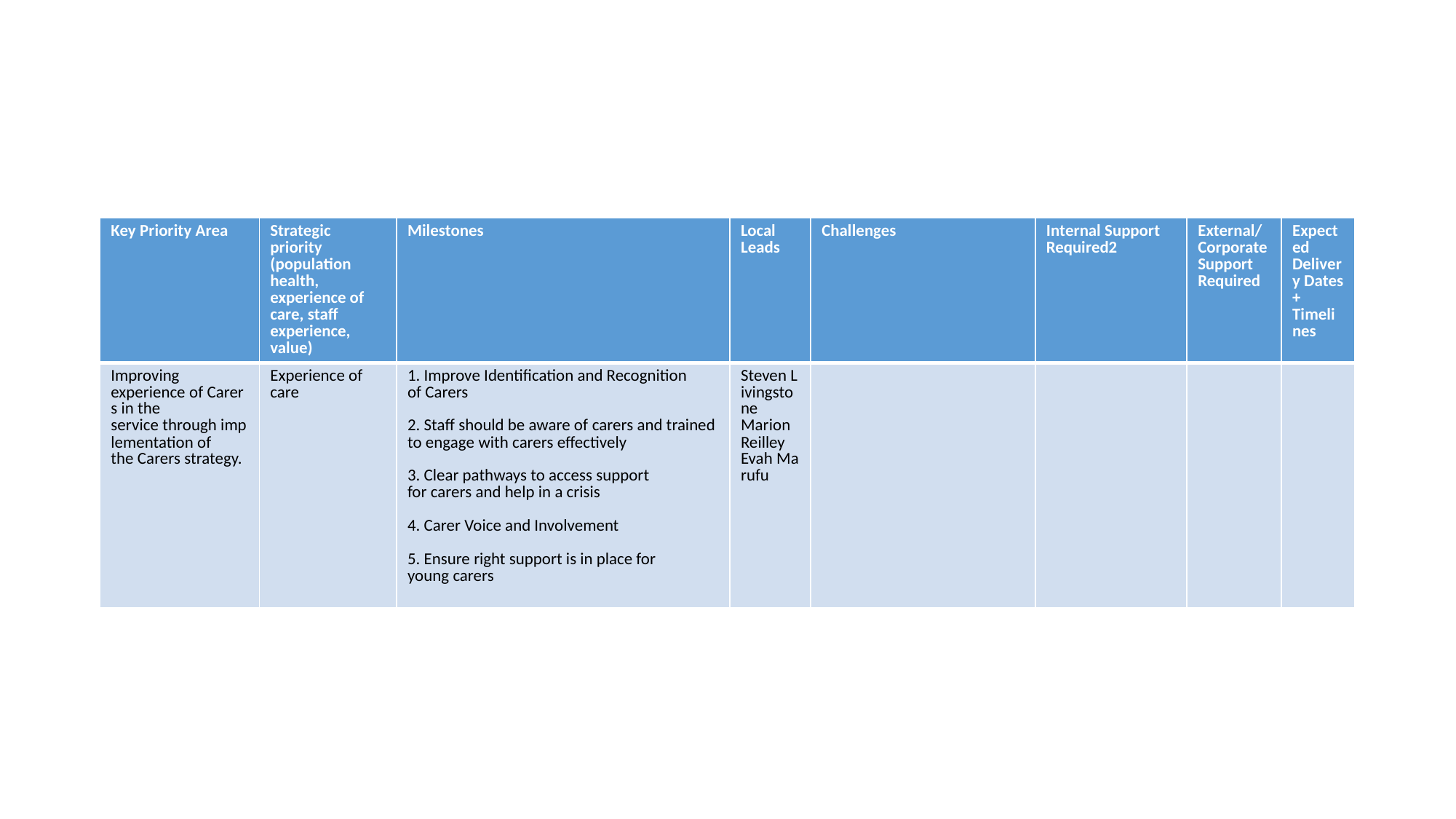

| Key Priority Area | Strategic priority (population health, experience of care, staff experience, value) | Milestones | Local Leads | Challenges | Internal Support Required2 | External/Corporate Support Required | Expected Delivery Dates + Timelines |
| --- | --- | --- | --- | --- | --- | --- | --- |
| Improving experience of Carers in the service through implementation of the Carers strategy. ​​ | Experience of care​​ | 1. Improve Identification and Recognition of Carers​​ ​​ 2. Staff should be aware of carers and trained to engage with carers effectively​​ ​​ 3. Clear pathways to access support for carers and help in a crisis​​ ​​ 4. Carer Voice and Involvement​​ ​​ 5. Ensure right support is in place for young carers​​ ​​ | Steven Livingstone​​ Marion Reilley​​ Evah Marufu ​​ | ​​ | ​​ | ​​ | ​​ |